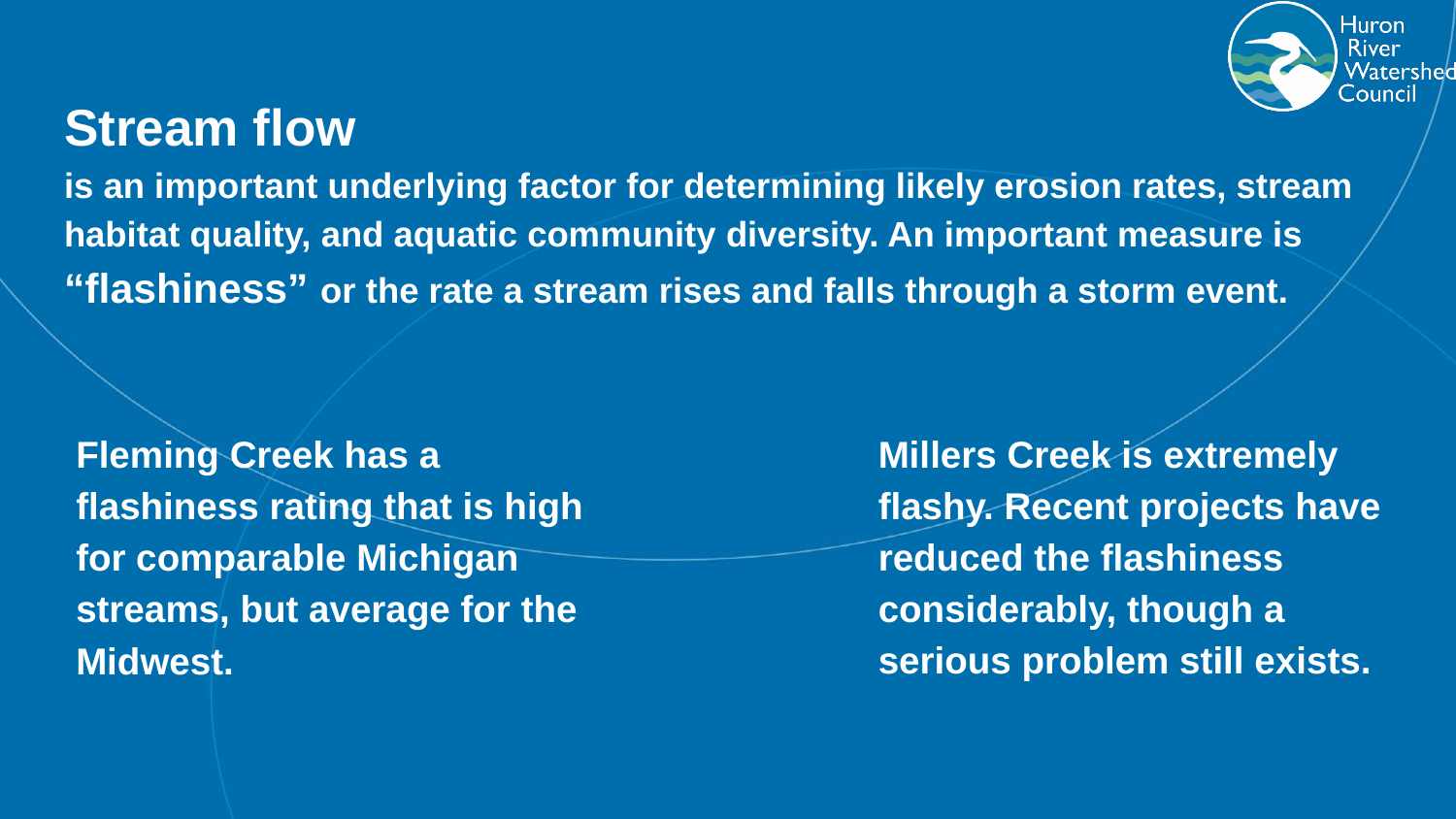

# Stream flow is an important underlying factor for determining likely erosion rates, stream habitat quality, and aquatic community diversity. An important measure is “flashiness” or the rate a stream rises and falls through a storm event.
Fleming Creek has a flashiness rating that is high for comparable Michigan streams, but average for the Midwest.

Millers Creek is extremely flashy. Recent projects have reduced the flashiness considerably, though a serious problem still exists.